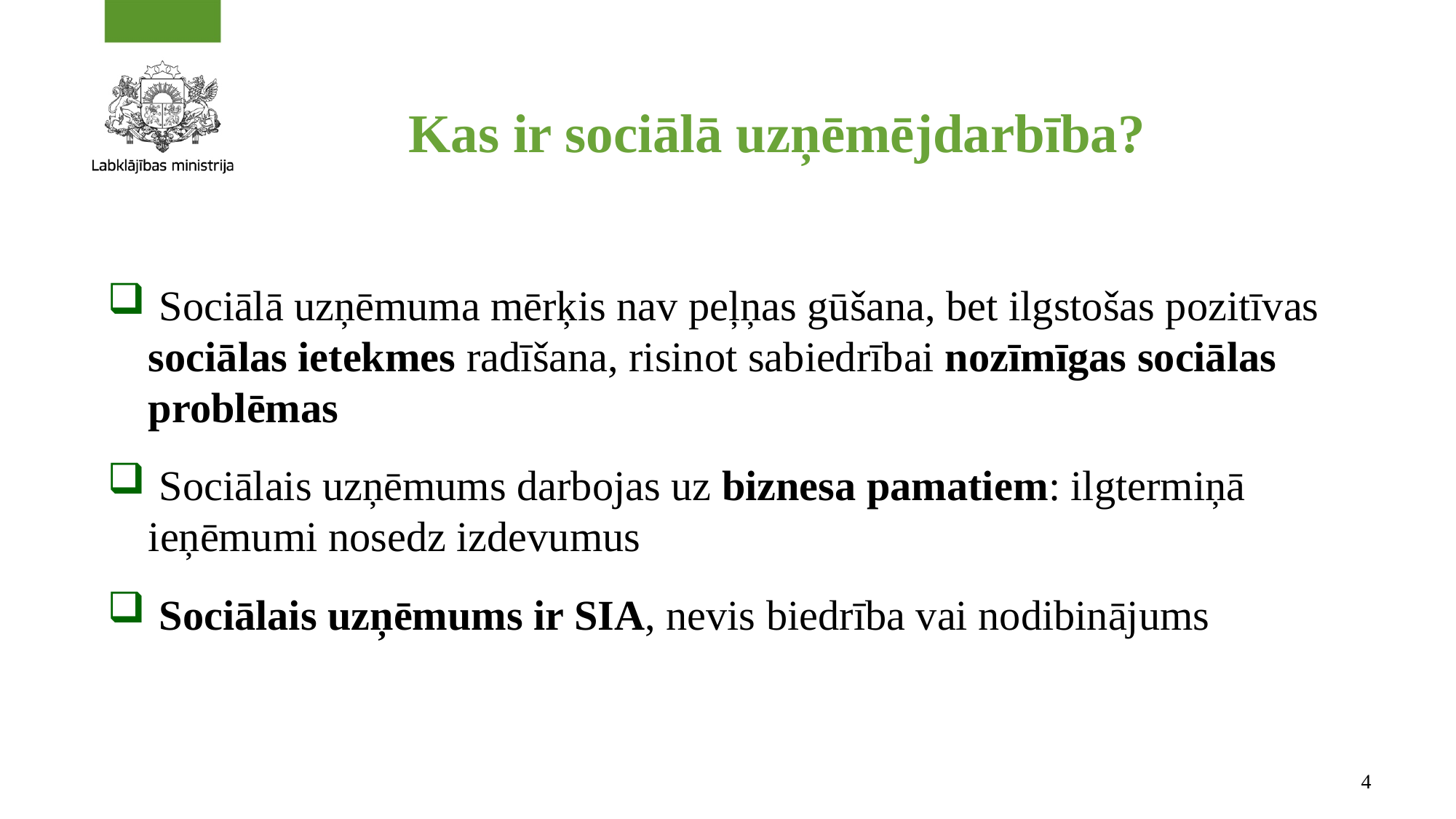

# Kas ir sociālā uzņēmējdarbība?
 Sociālā uzņēmuma mērķis nav peļņas gūšana, bet ilgstošas pozitīvas sociālas ietekmes radīšana, risinot sabiedrībai nozīmīgas sociālas problēmas
 Sociālais uzņēmums darbojas uz biznesa pamatiem: ilgtermiņā ieņēmumi nosedz izdevumus
 Sociālais uzņēmums ir SIA, nevis biedrība vai nodibinājums
4